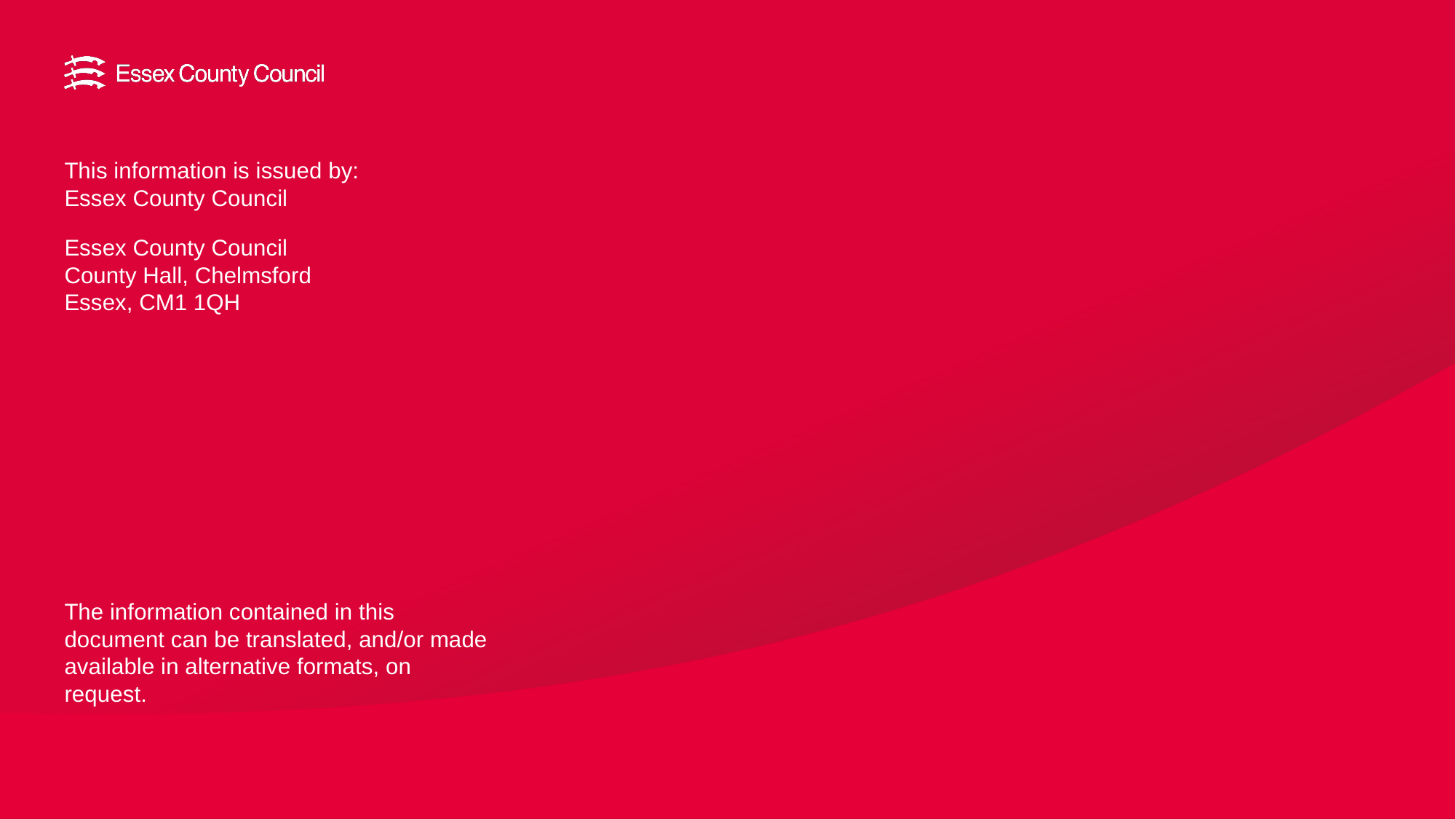

# This information is issued by: Essex County Council
Essex County Council
County Hall, Chelmsford
Essex, CM1 1QH

The information contained in this document can be translated, and/or made available in alternative formats, on request.